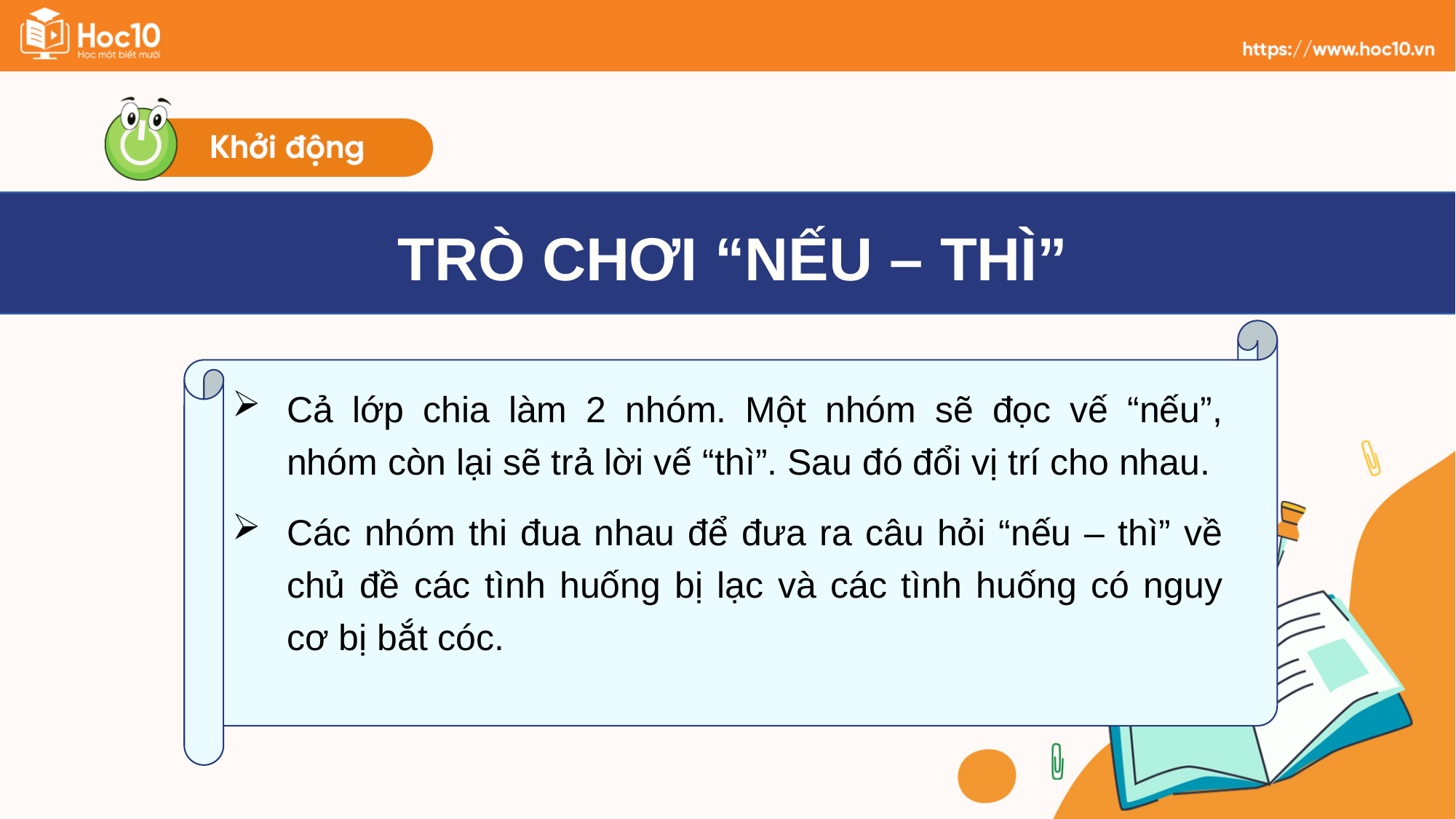

TRÒ CHƠI “NẾU – THÌ”

Cả lớp chia làm 2 nhóm. Một nhóm sẽ đọc vế “nếu”, nhóm còn lại sẽ trả lời vế “thì”. Sau đó đổi vị trí cho nhau.
Các nhóm thi đua nhau để đưa ra câu hỏi “nếu – thì” về chủ đề các tình huống bị lạc và các tình huống có nguy cơ bị bắt cóc.